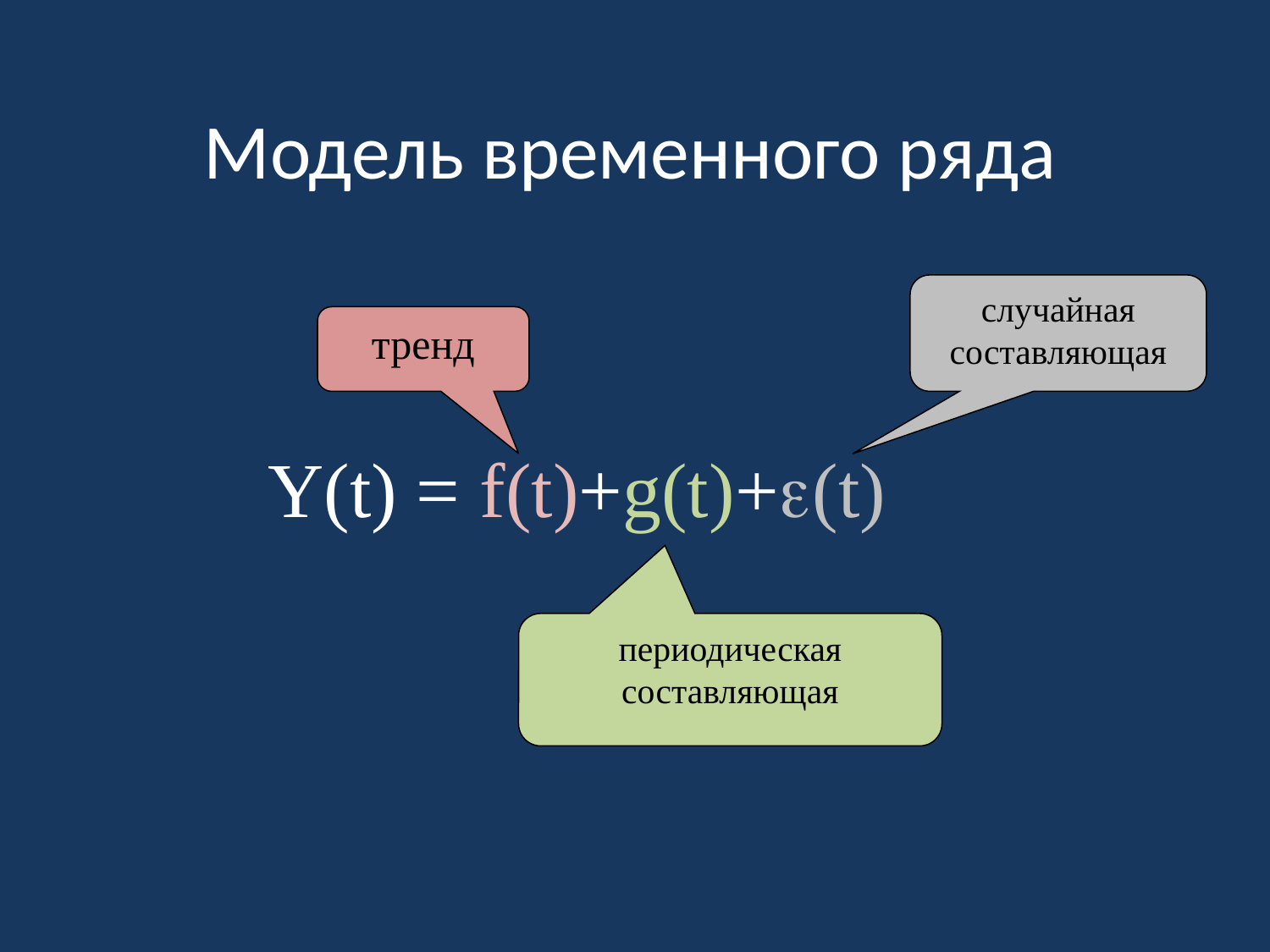

# Модель временного ряда
случайная составляющая
тренд
Y(t) = f(t)+g(t)+ε(t)
периодическая составляющая